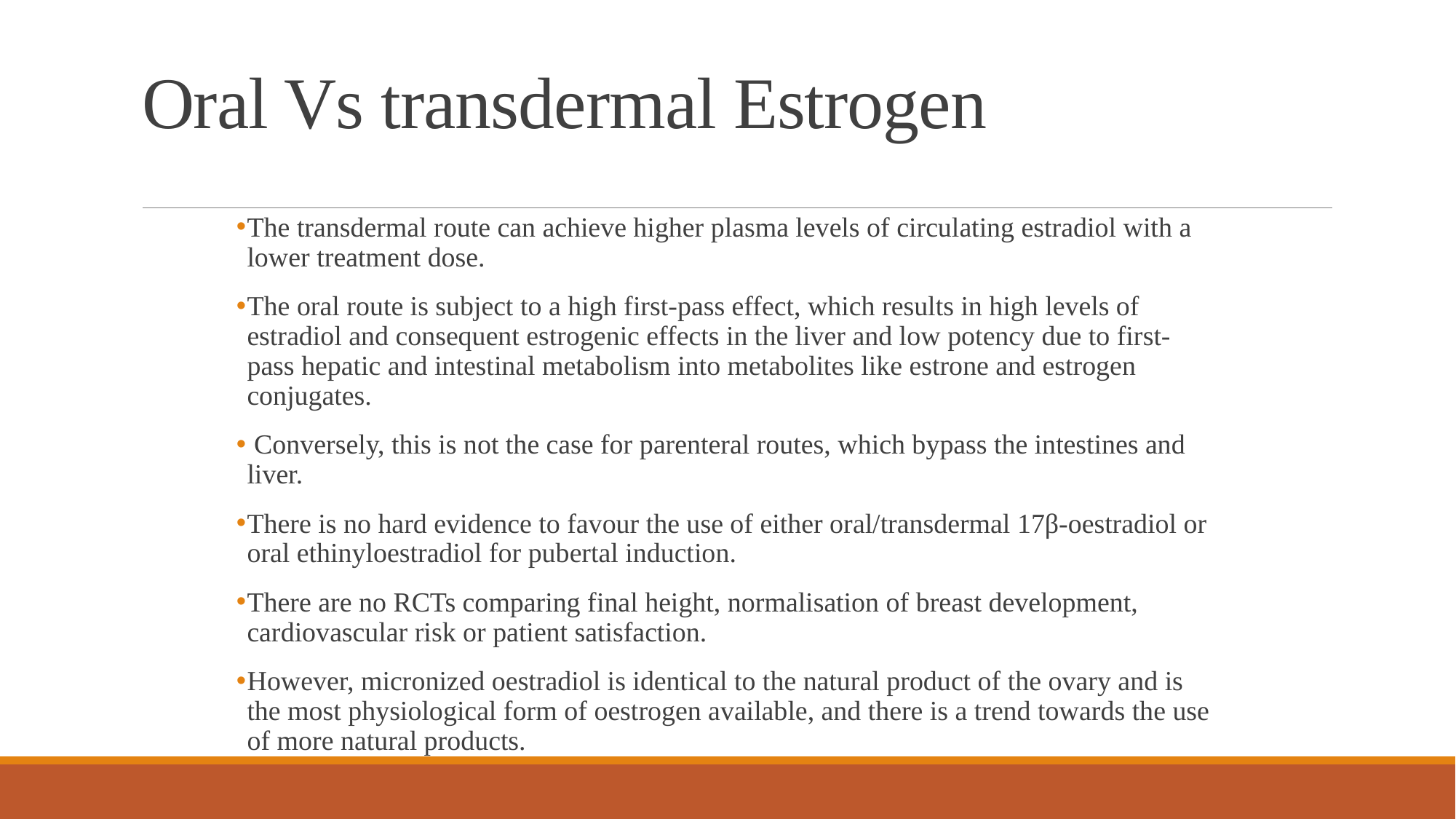

# Oral Vs transdermal Estrogen
The transdermal route can achieve higher plasma levels of circulating estradiol with a lower treatment dose.
The oral route is subject to a high first-pass effect, which results in high levels of estradiol and consequent estrogenic effects in the liver and low potency due to first-pass hepatic and intestinal metabolism into metabolites like estrone and estrogen conjugates.
 Conversely, this is not the case for parenteral routes, which bypass the intestines and liver.
There is no hard evidence to favour the use of either oral/transdermal 17β-oestradiol or oral ethinyloestradiol for pubertal induction.
There are no RCTs comparing final height, normalisation of breast development, cardiovascular risk or patient satisfaction.
However, micronized oestradiol is identical to the natural product of the ovary and is the most physiological form of oestrogen available, and there is a trend towards the use of more natural products.